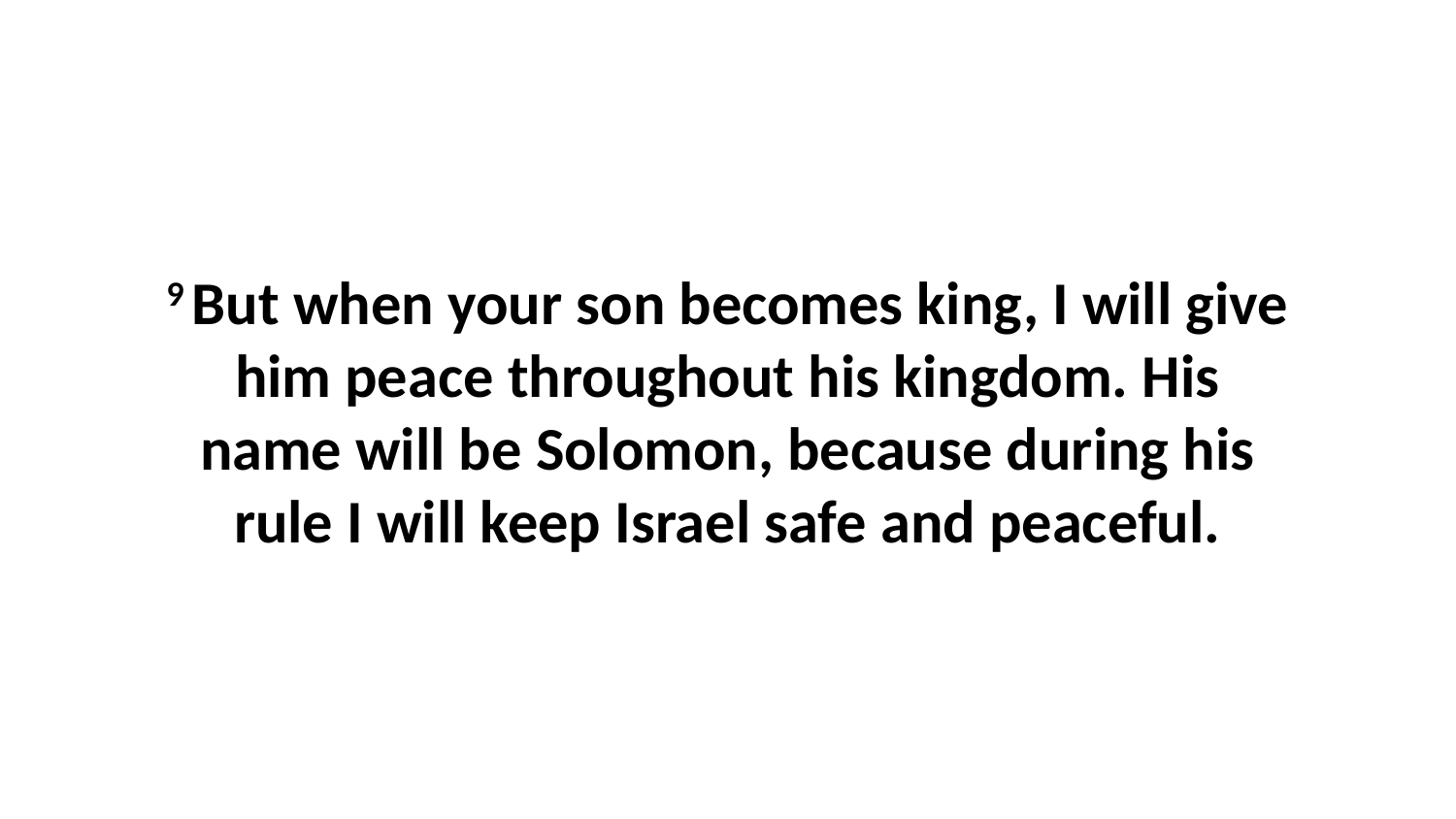

9 But when your son becomes king, I will give him peace throughout his kingdom. His name will be Solomon, because during his rule I will keep Israel safe and peaceful.